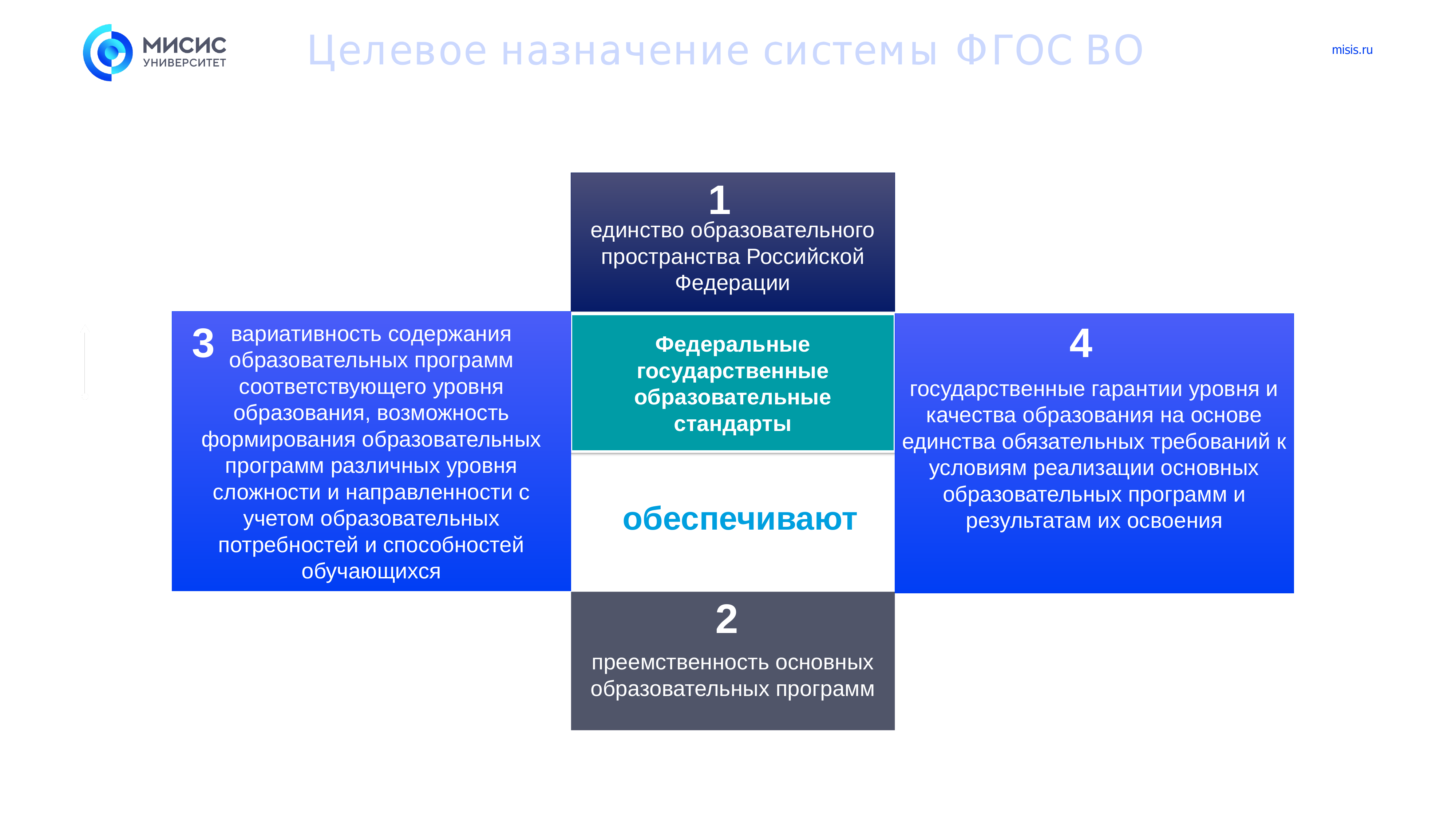

Целевое назначение системы ФГОС ВО
1

единство образовательного пространства Российской Федерации
вариативность содержания образовательных программ соответствующего уровня образования, возможность формирования образовательных программ различных уровня сложности и направленности с учетом образовательных потребностей и способностей обучающихся
государственные гарантии уровня и качества образования на основе единства обязательных требований к условиям реализации основных образовательных программ и результатам их освоения
3
4
Федеральные государственные образовательные стандарты
обеспечивают
2

преемственность основных образовательных программ